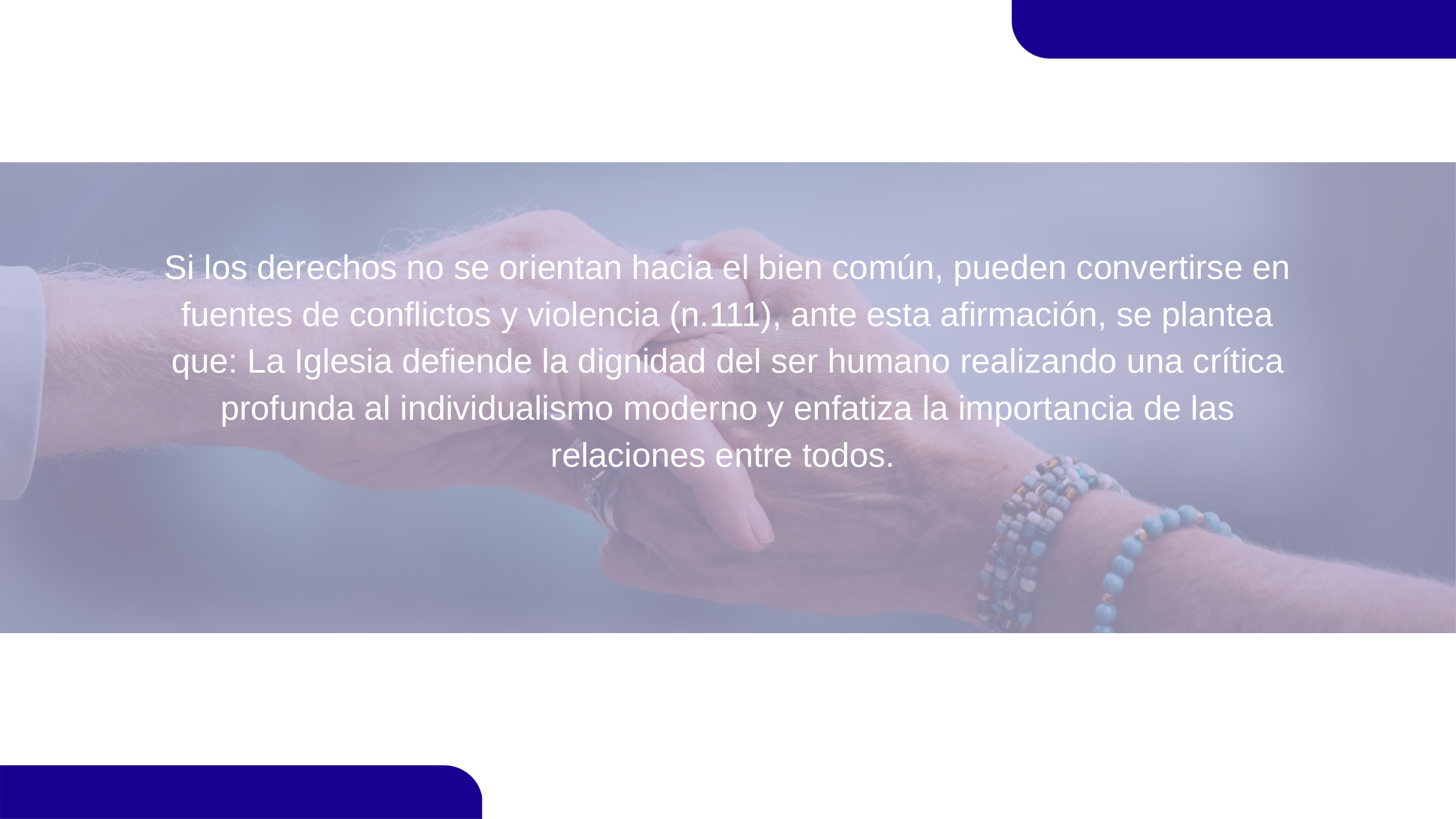

Si los derechos no se orientan hacia el bien común, pueden convertirse en fuentes de conflictos y violencia (n.111), ante esta afirmación, se plantea que: La Iglesia defiende la dignidad del ser humano realizando una crítica profunda al individualismo moderno y enfatiza la importancia de las relaciones entre todos.